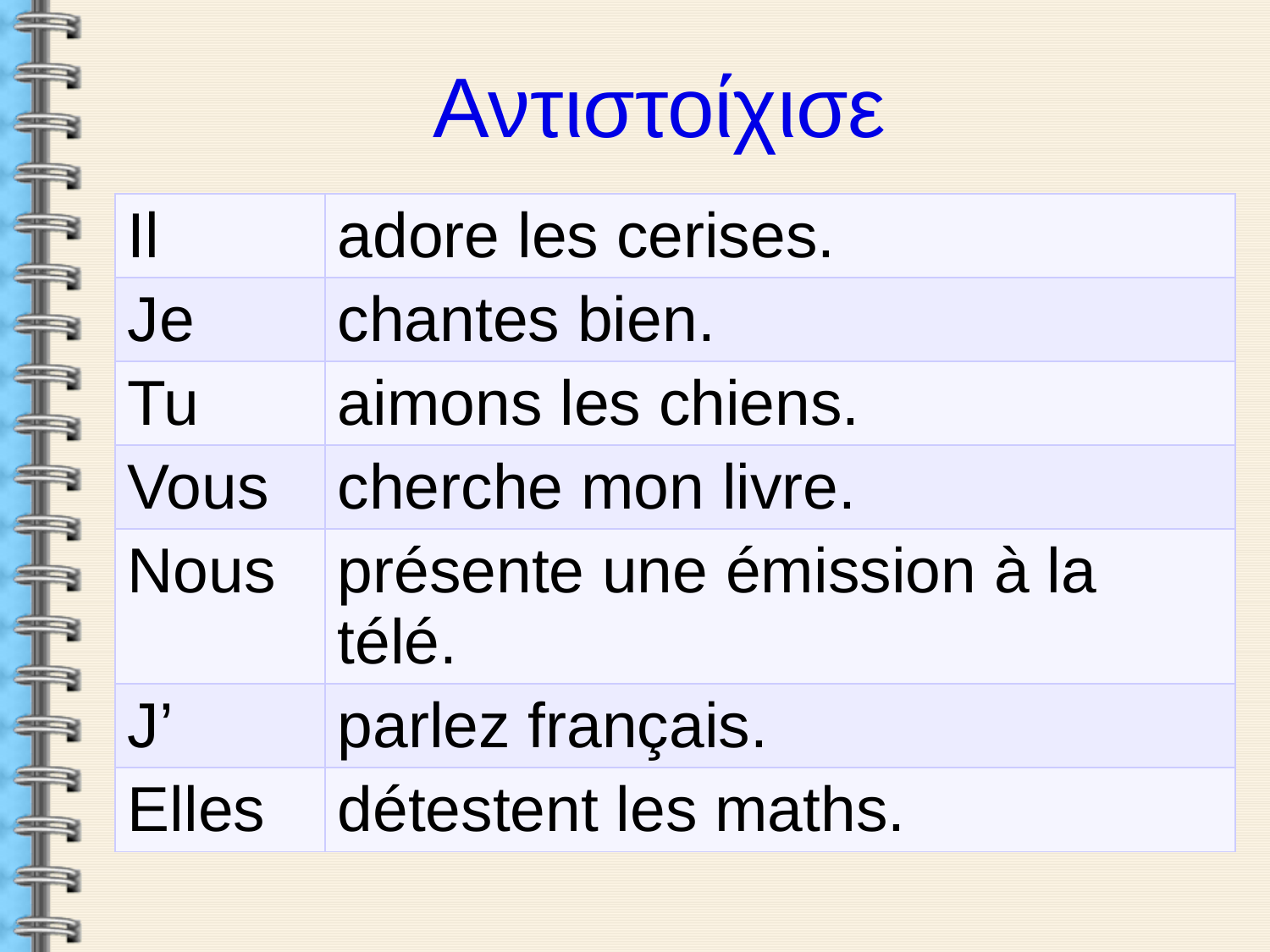

Αντιστοίχισε

| Il | adore les cerises. |
| --- | --- |
| Je | chantes bien. |
| Tu | aimons les chiens. |
| Vous | cherche mon livre. |
| Nous | présente une émission à la télé. |
| J’ | parlez français. |
| Elles | détestent les maths. |